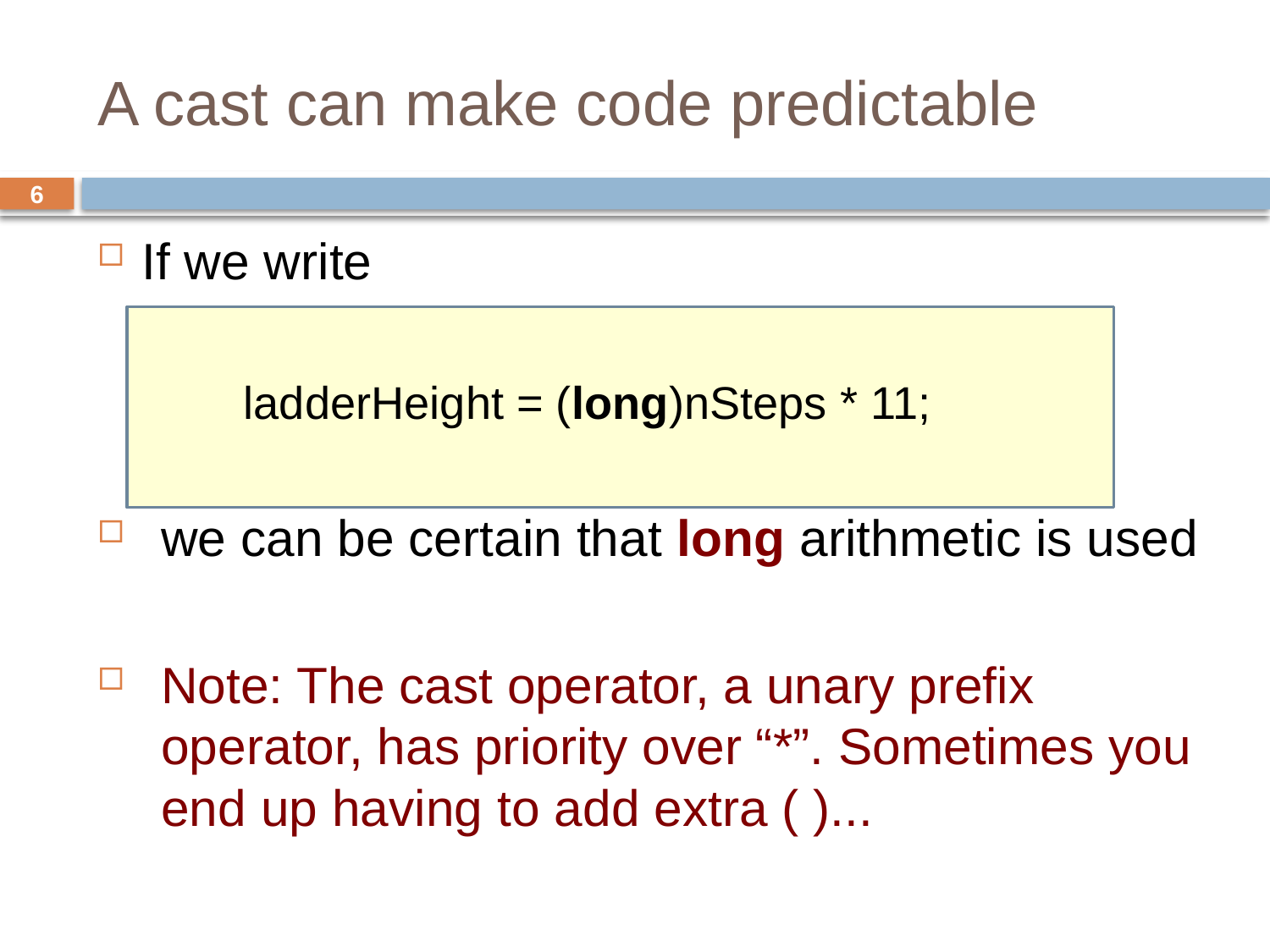

# A cast can make code predictable
6
If we write

        ladderHeight = (long)nSteps * 11;

we can be certain that long arithmetic is used

Note: The cast operator, a unary prefix operator, has priority over “*”. Sometimes you end up having to add extra ( )...